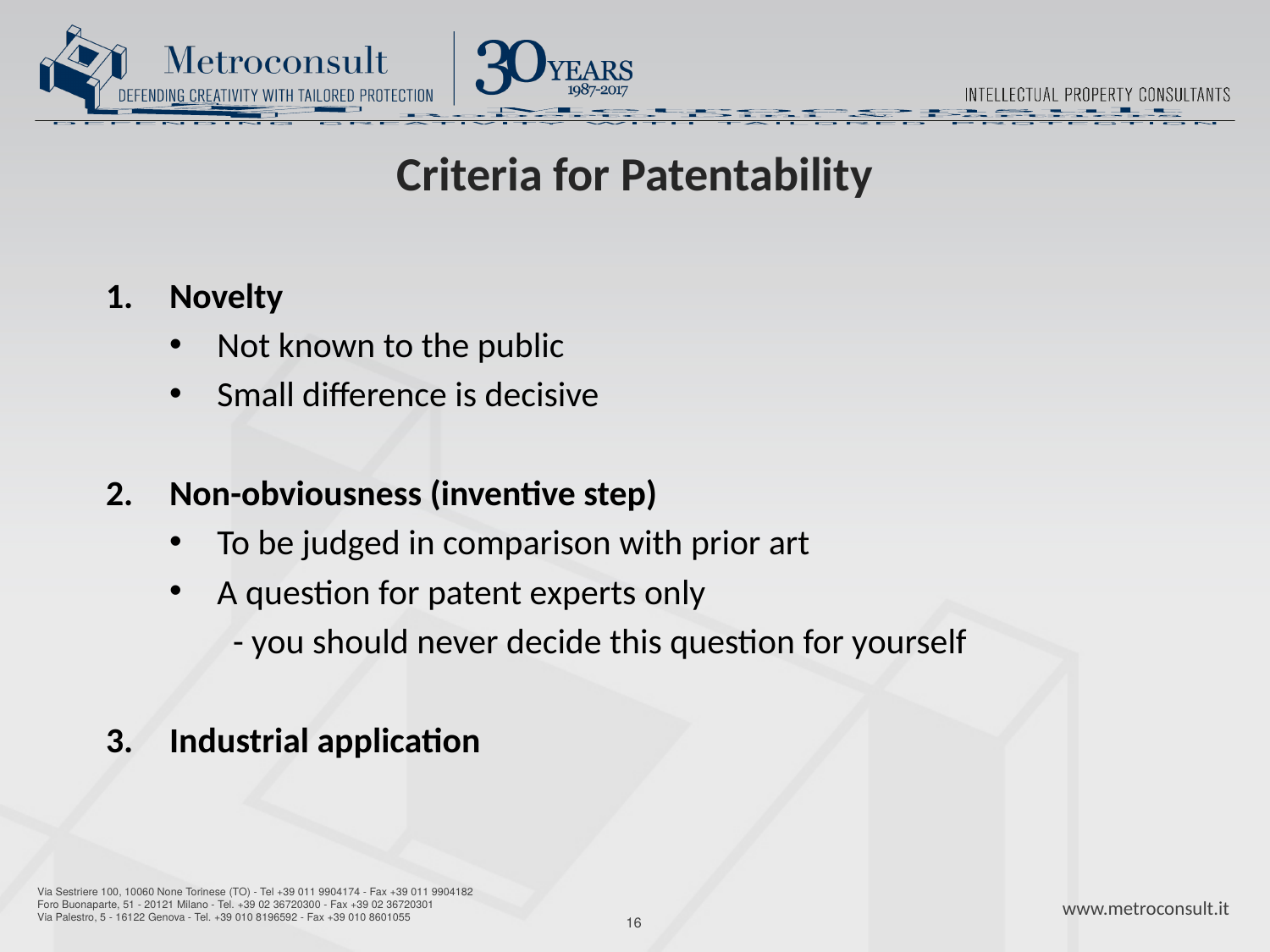

# Criteria for Patentability
Novelty
Not known to the public
Small difference is decisive

Non-obviousness (inventive step)
To be judged in comparison with prior art
A question for patent experts only
- you should never decide this question for yourself

Industrial application
16